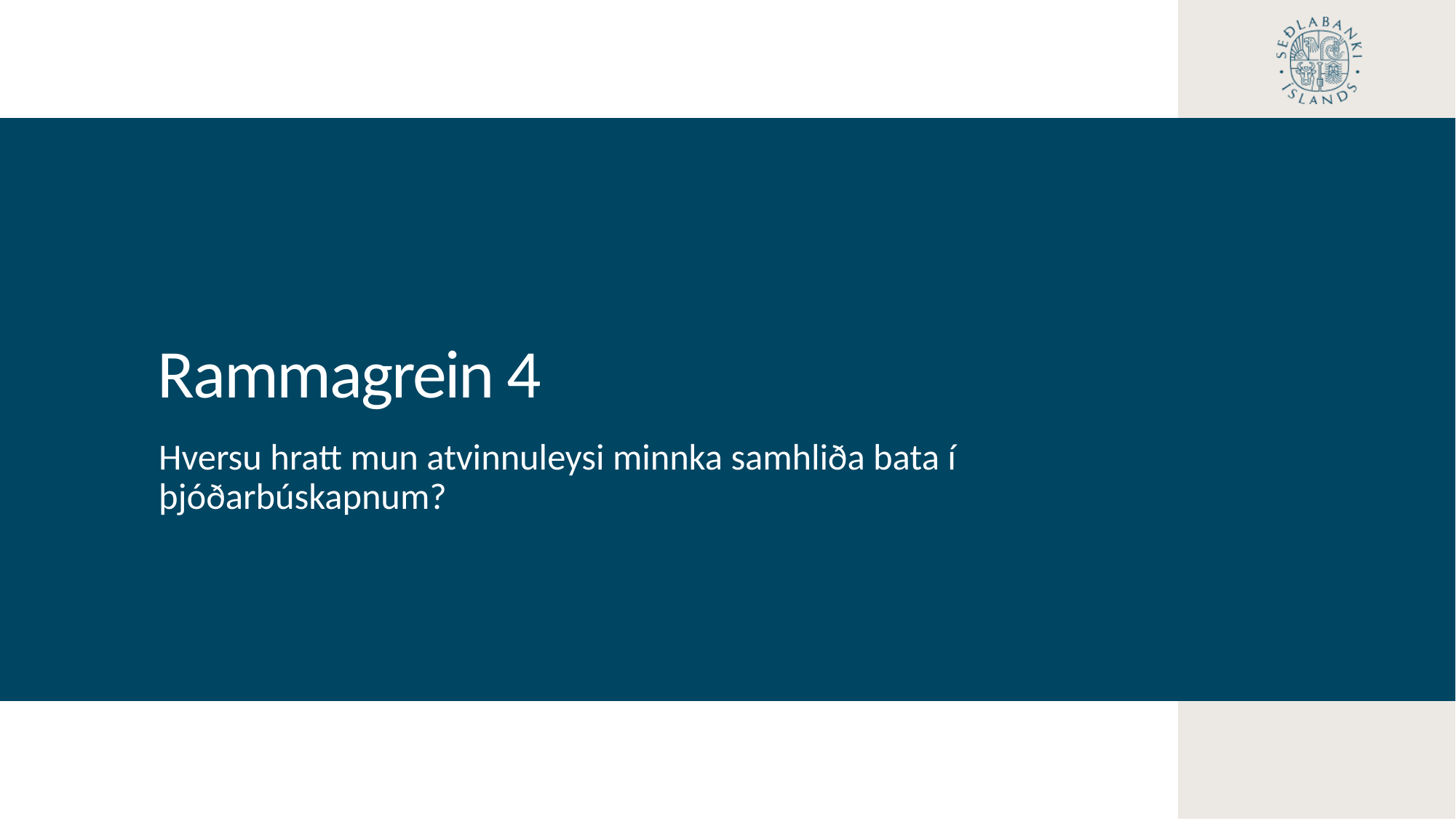

Rammagrein 4
Hversu hratt mun atvinnuleysi minnka samhliða bata í þjóðarbúskapnum?